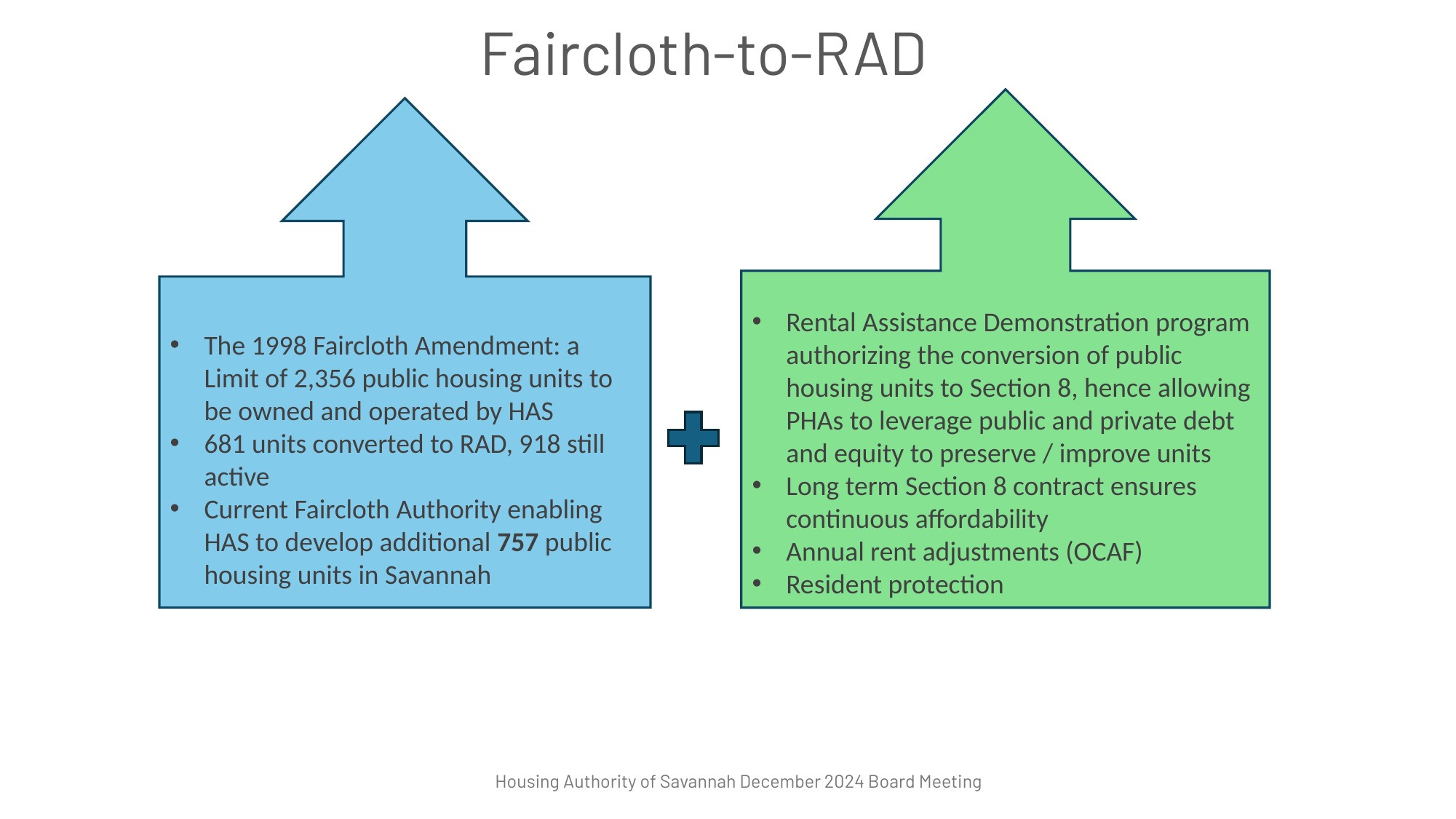

# Faircloth-to-RAD

Rental Assistance Demonstration program authorizing the conversion of public housing units to Section 8, hence allowing PHAs to leverage public and private debt and equity to preserve / improve units
Long term Section 8 contract ensures continuous affordability
Annual rent adjustments (OCAF)
Resident protection

The 1998 Faircloth Amendment: a Limit of 2,356 public housing units to be owned and operated by HAS
681 units converted to RAD, 918 still active
Current Faircloth Authority enabling HAS to develop additional 757 public housing units in Savannah

Housing Authority of Savannah December 2024 Board Meeting